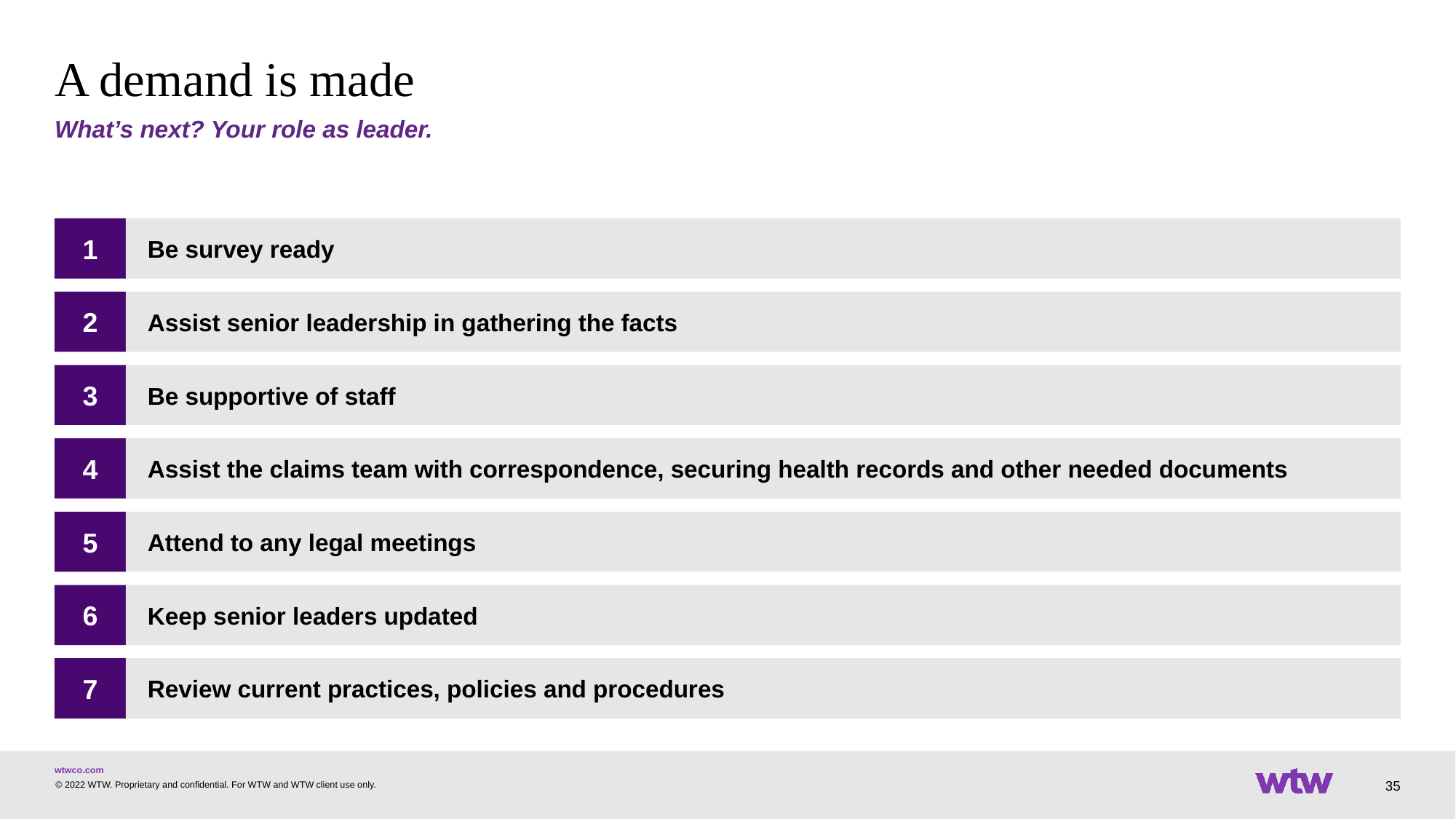

# A demand is made
What’s next? Your role as leader.
1
Be survey ready
2
Assist senior leadership in gathering the facts
3
Be supportive of staff
4
Assist the claims team with correspondence, securing health records and other needed documents
5
Attend to any legal meetings
6
Keep senior leaders updated
7
Review current practices, policies and procedures
35
© 2022 WTW. Proprietary and confidential. For WTW and WTW client use only.